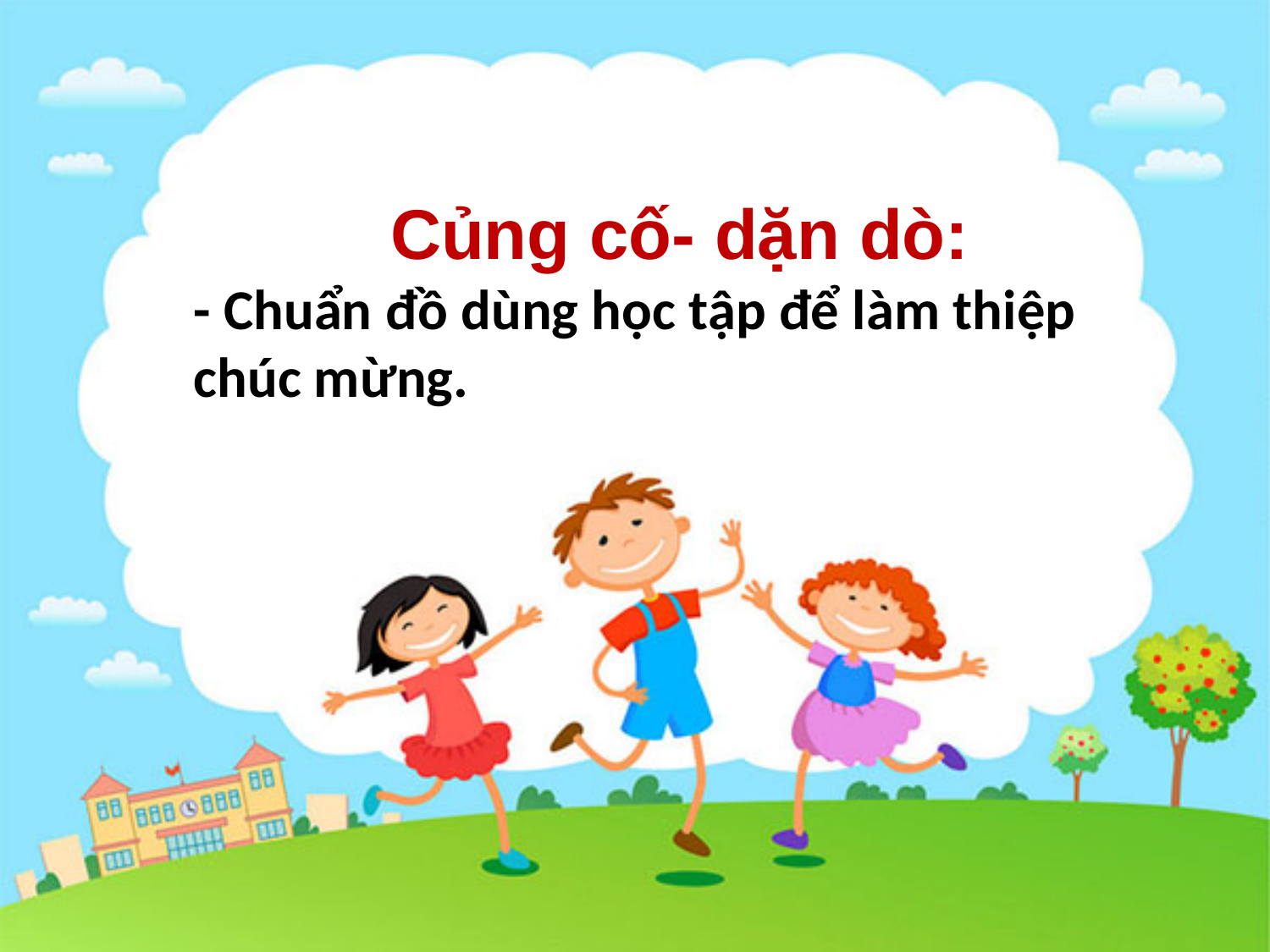

Củng cố- dặn dò:
- Chuẩn đồ dùng học tập để làm thiệp chúc mừng.